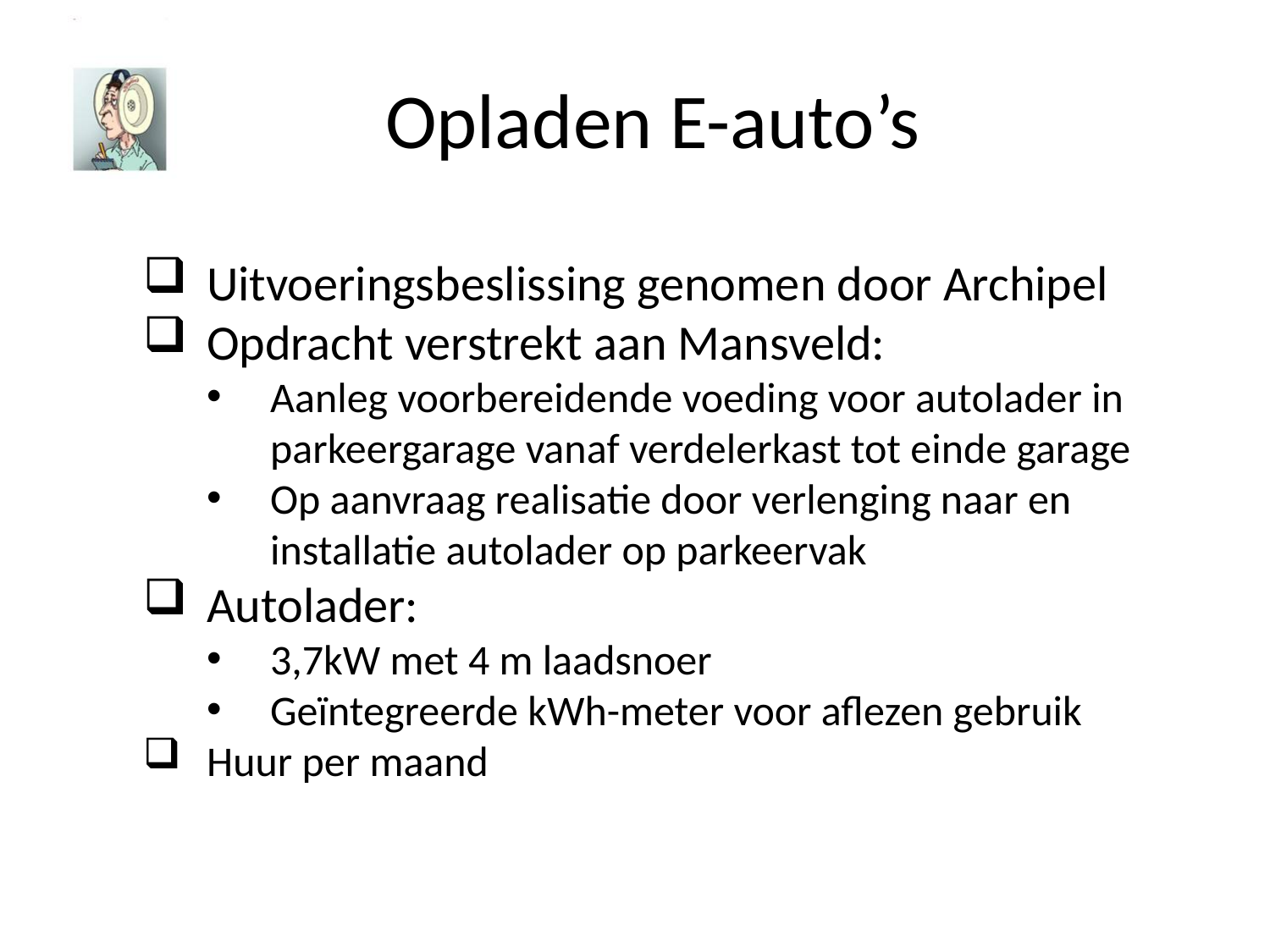

# Opladen E-auto’s

Uitvoeringsbeslissing genomen door Archipel
Opdracht verstrekt aan Mansveld:
Aanleg voorbereidende voeding voor autolader in parkeergarage vanaf verdelerkast tot einde garage
Op aanvraag realisatie door verlenging naar en installatie autolader op parkeervak
Autolader:
3,7kW met 4 m laadsnoer
Geïntegreerde kWh-meter voor aflezen gebruik
Huur per maand